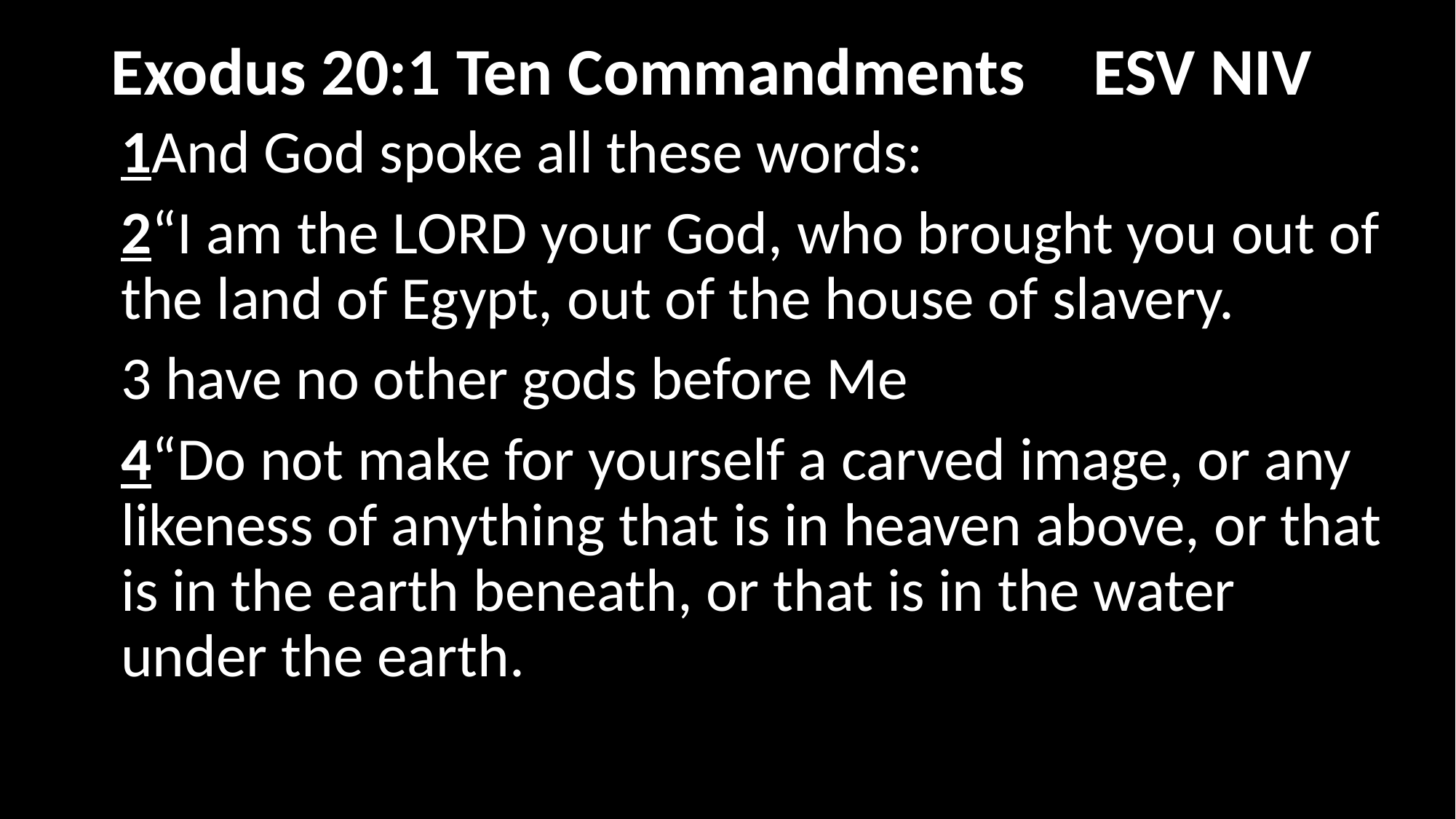

# Exodus 20:1 Ten Commandments	ESV NIV)
1And God spoke all these words:
2“I am the LORD your God, who brought you out of the land of Egypt, out of the house of slavery.
3 have no other gods before Me
4“Do not make for yourself a carved image, or any likeness of anything that is in heaven above, or that is in the earth beneath, or that is in the water under the earth.